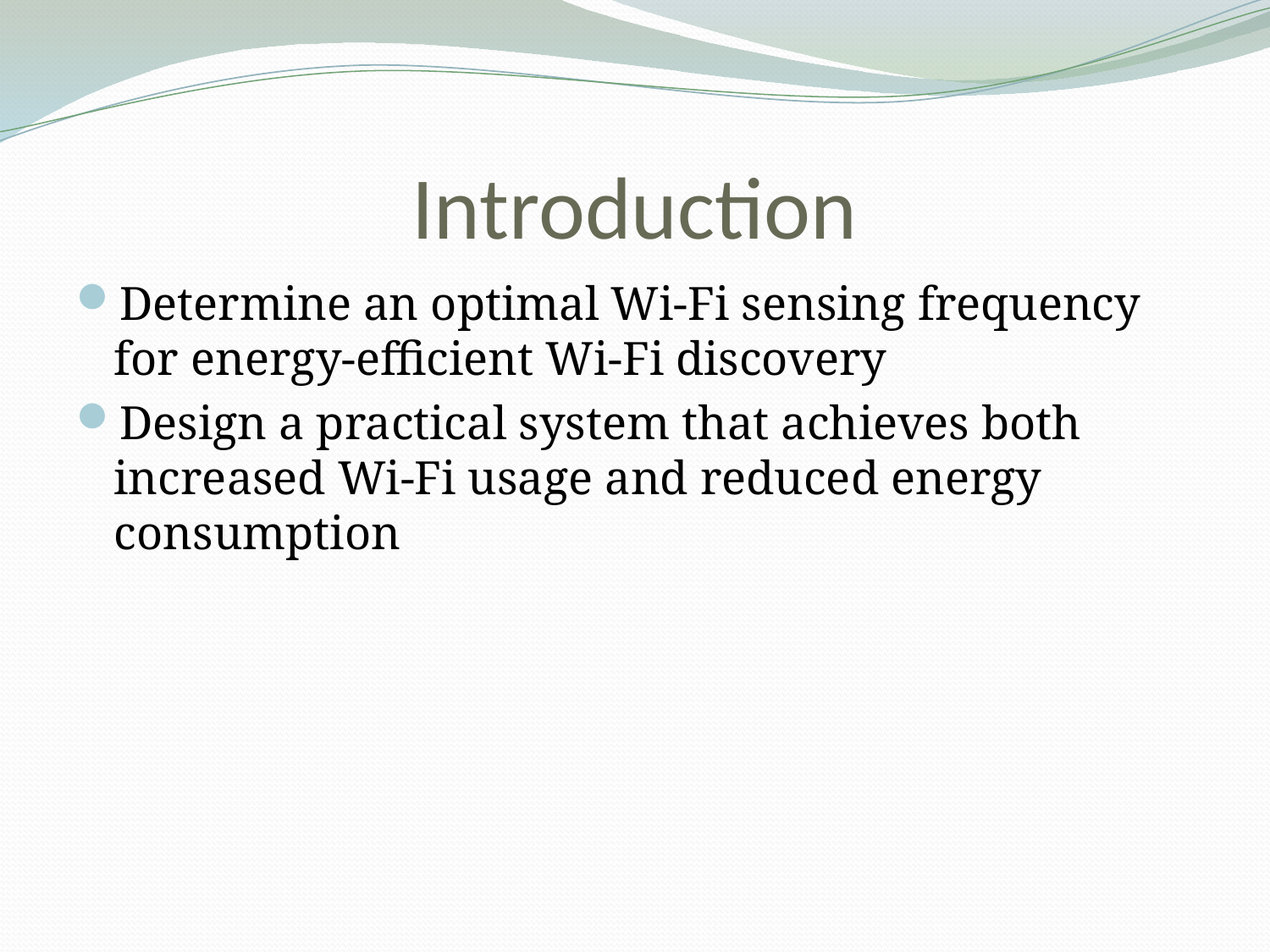

# Introduction
Determine an optimal Wi-Fi sensing frequency for energy-efficient Wi-Fi discovery
Design a practical system that achieves both increased Wi-Fi usage and reduced energy consumption